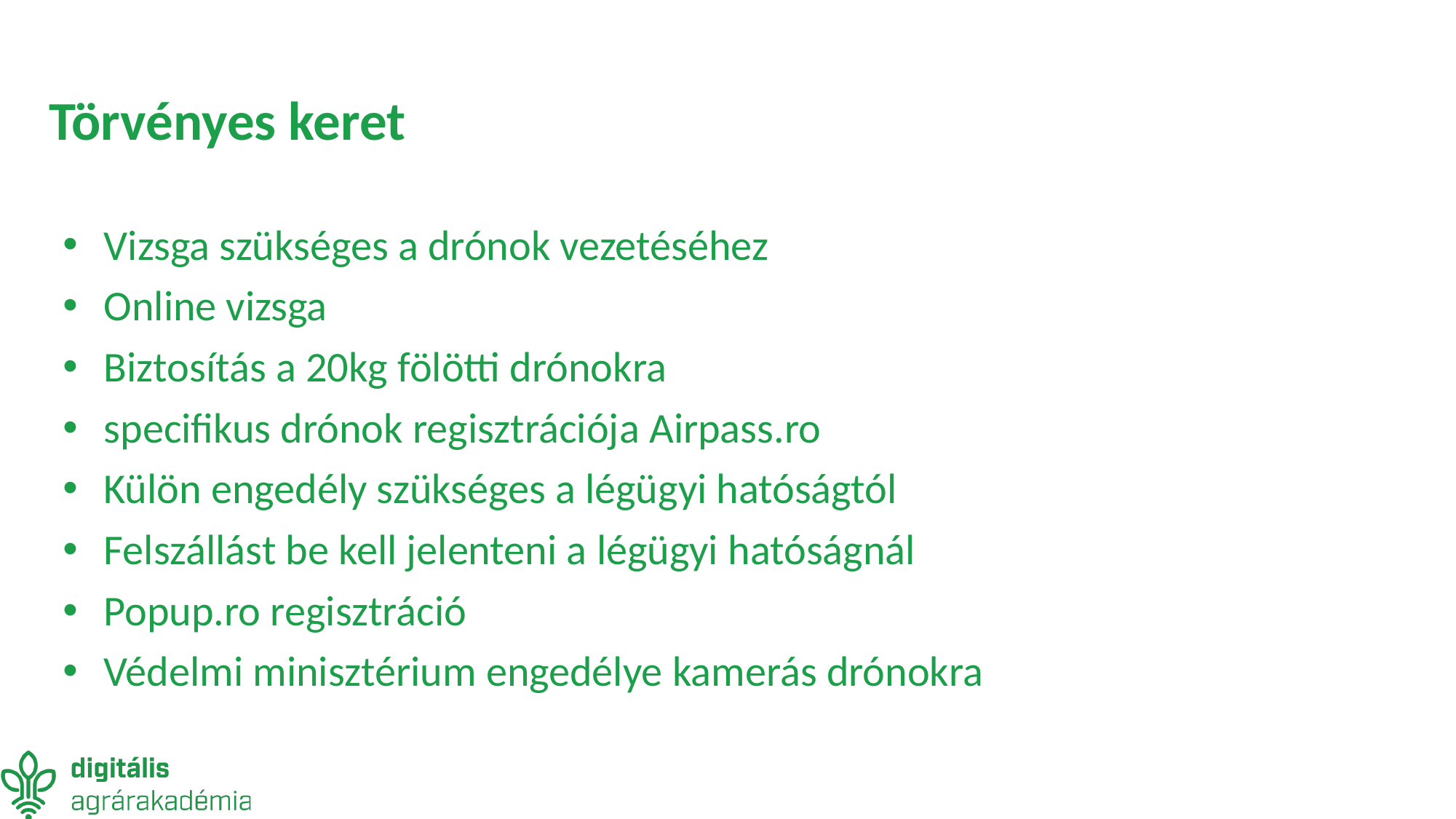

# Törvényes keret
Vizsga szükséges a drónok vezetéséhez
Online vizsga
Biztosítás a 20kg fölötti drónokra
specifikus drónok regisztrációja Airpass.ro
Külön engedély szükséges a légügyi hatóságtól
Felszállást be kell jelenteni a légügyi hatóságnál
Popup.ro regisztráció
Védelmi minisztérium engedélye kamerás drónokra